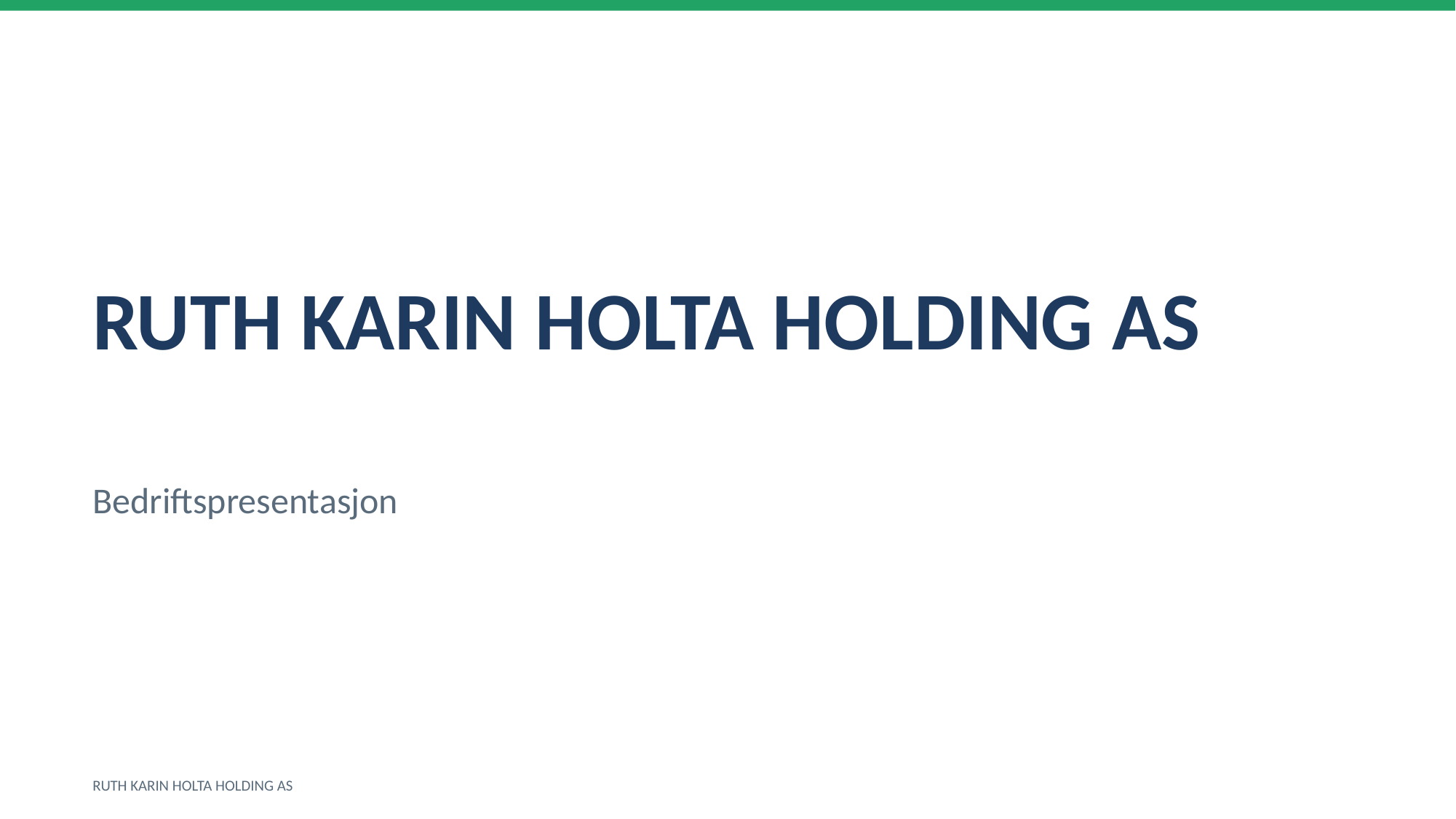

RUTH KARIN HOLTA HOLDING AS
Bedriftspresentasjon
RUTH KARIN HOLTA HOLDING AS